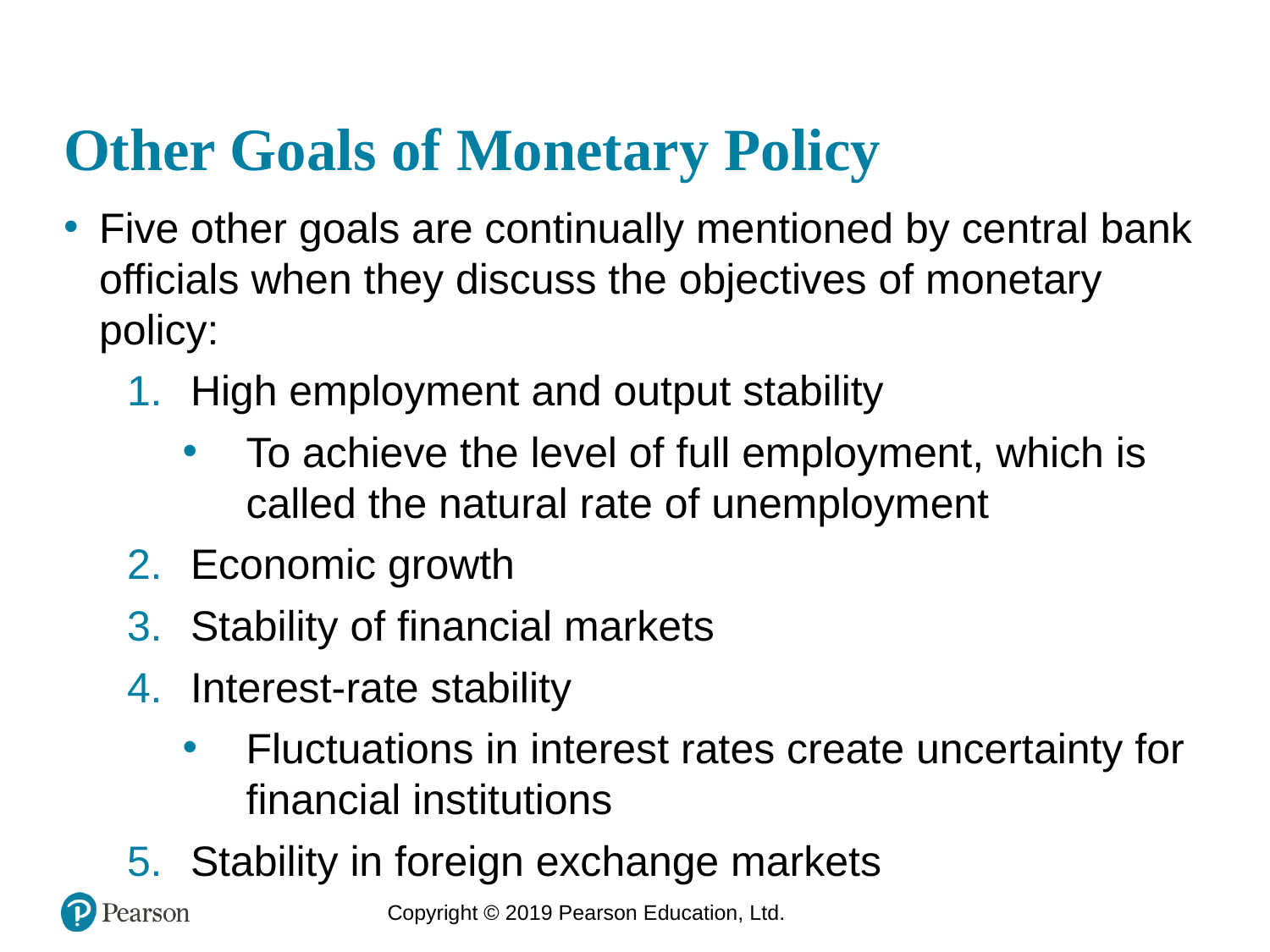

# Other Goals of Monetary Policy
Five other goals are continually mentioned by central bank officials when they discuss the objectives of monetary policy:
High employment and output stability
To achieve the level of full employment, which is called the natural rate of unemployment
Economic growth
Stability of financial markets
Interest-rate stability
Fluctuations in interest rates create uncertainty for financial institutions
Stability in foreign exchange markets